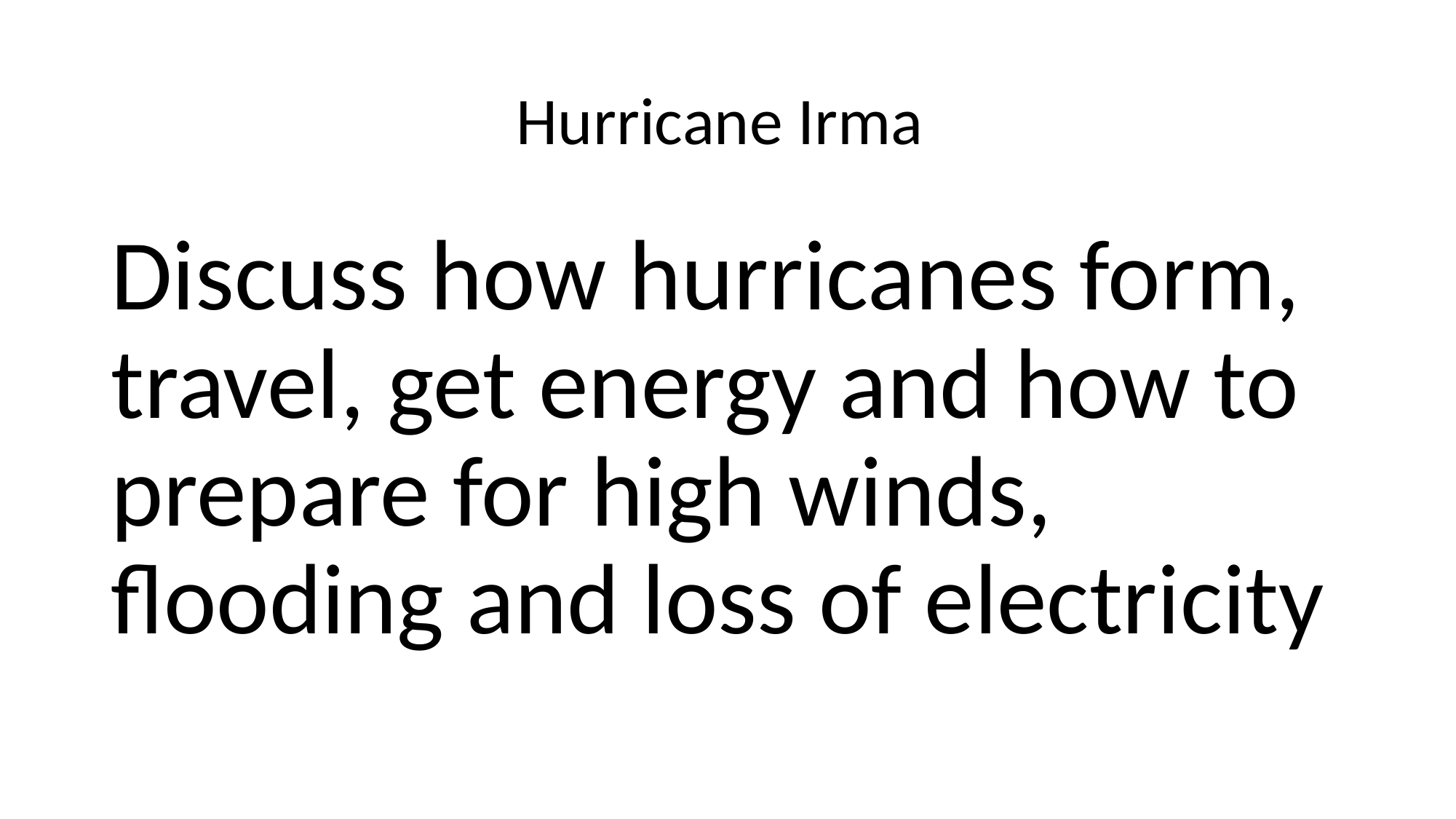

# Hurricane Irma
Discuss how hurricanes form, travel, get energy and how to prepare for high winds, flooding and loss of electricity